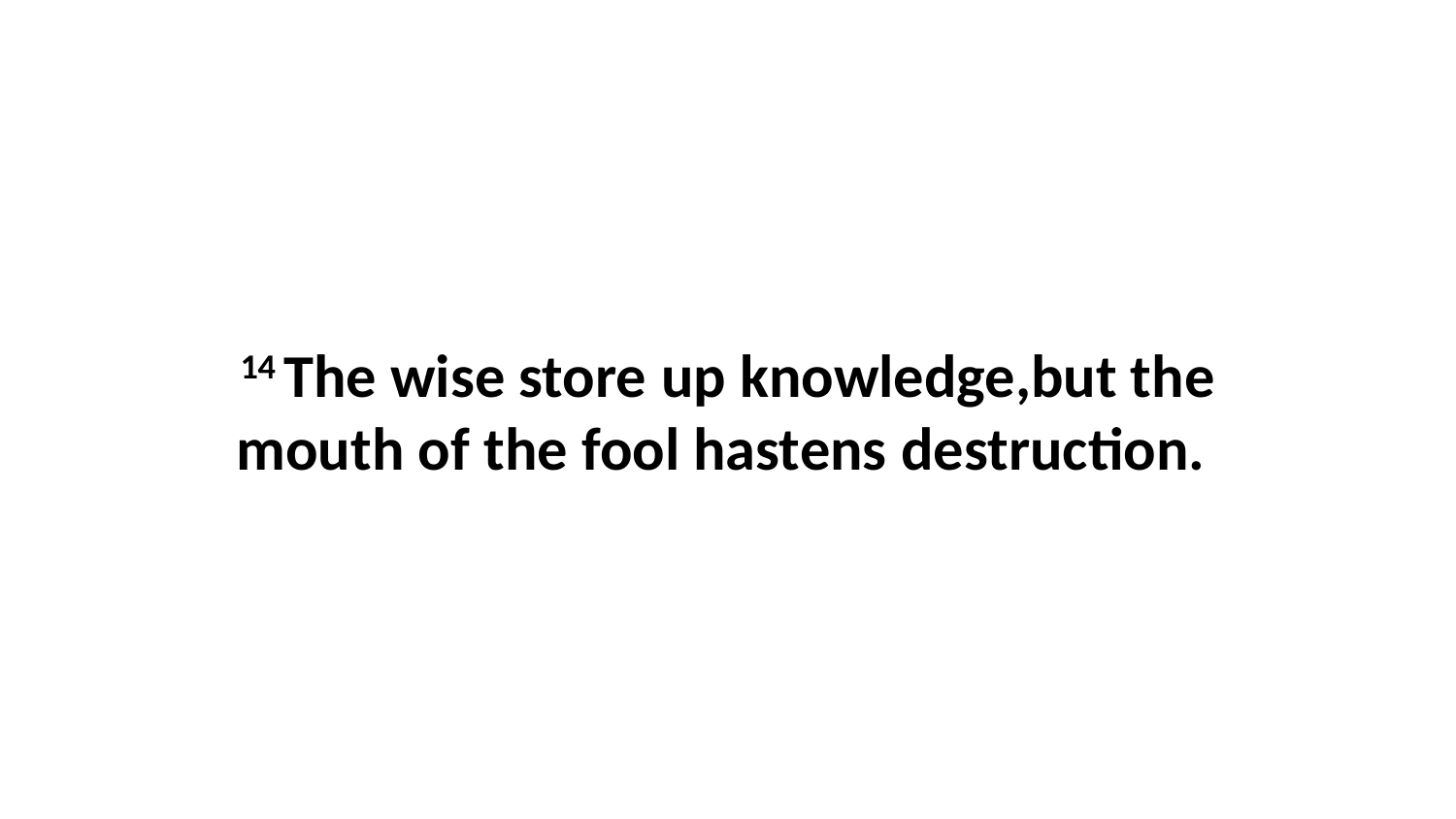

14 The wise store up knowledge,but the mouth of the fool hastens destruction.